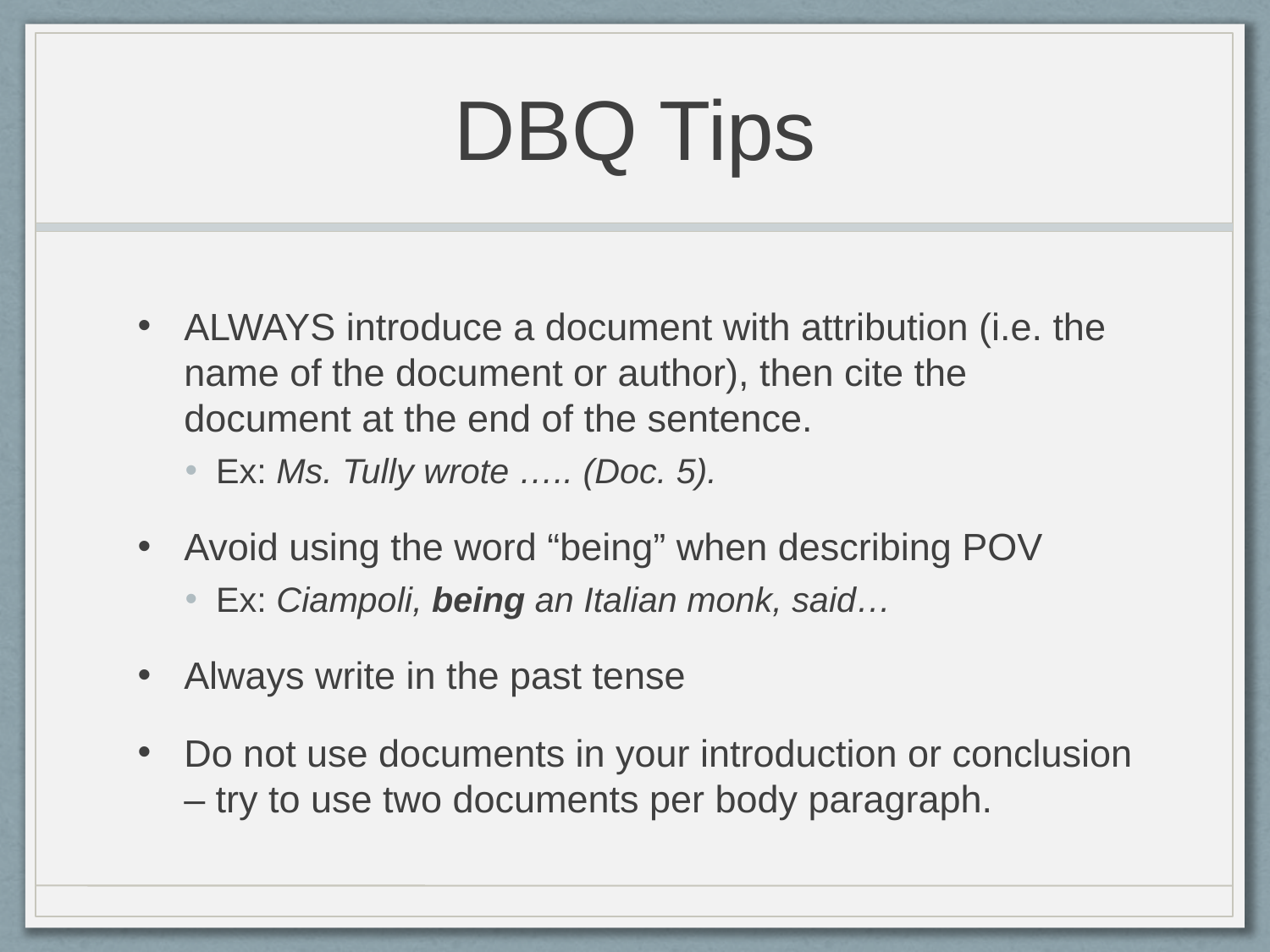

# DBQ Tips
ALWAYS introduce a document with attribution (i.e. the name of the document or author), then cite the document at the end of the sentence.
Ex: Ms. Tully wrote ….. (Doc. 5).
Avoid using the word “being” when describing POV
Ex: Ciampoli, being an Italian monk, said…
Always write in the past tense
Do not use documents in your introduction or conclusion – try to use two documents per body paragraph.